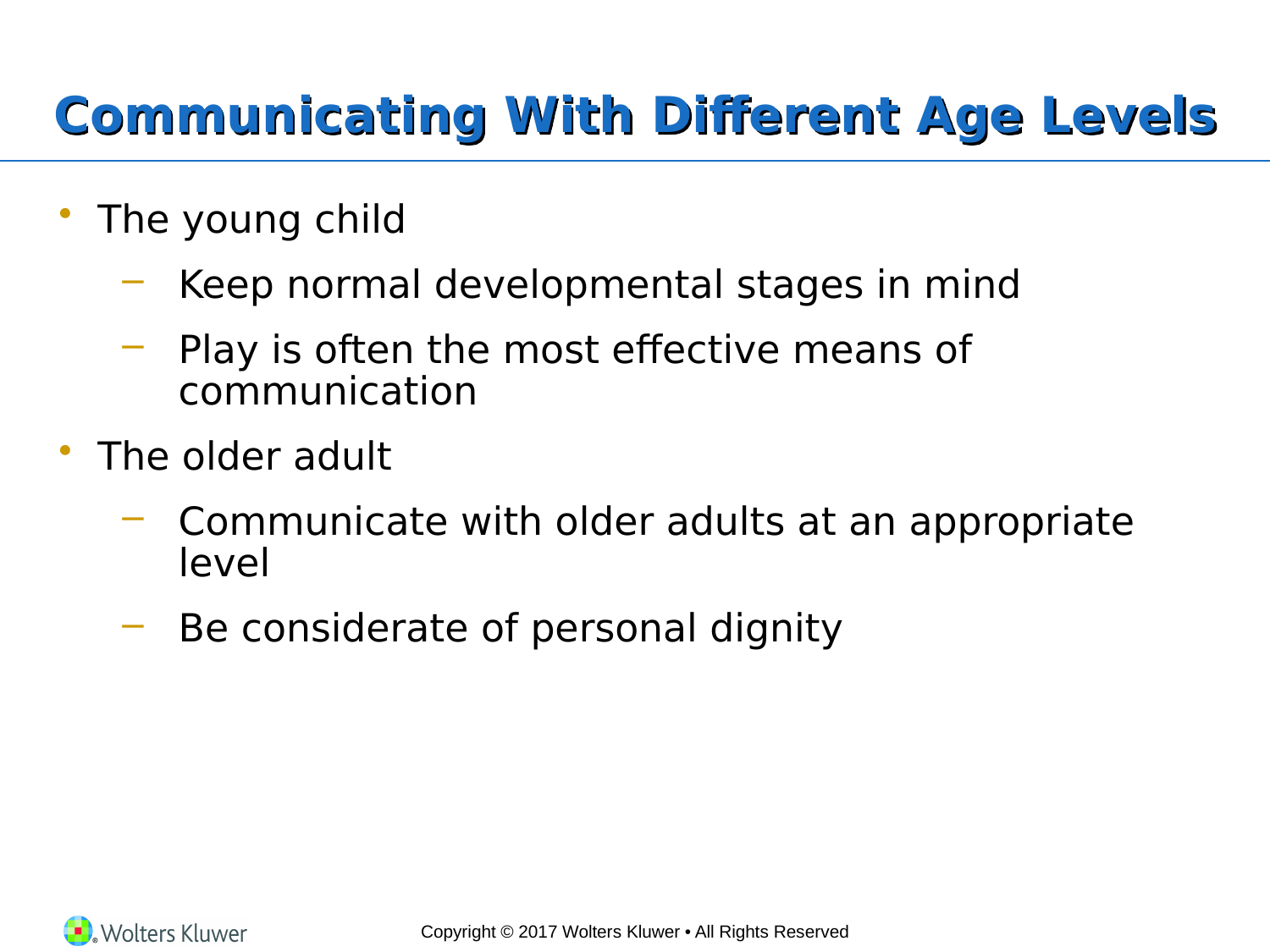

# Communicating With Different Age Levels
The young child
Keep normal developmental stages in mind
Play is often the most effective means of communication
The older adult
Communicate with older adults at an appropriate level
Be considerate of personal dignity